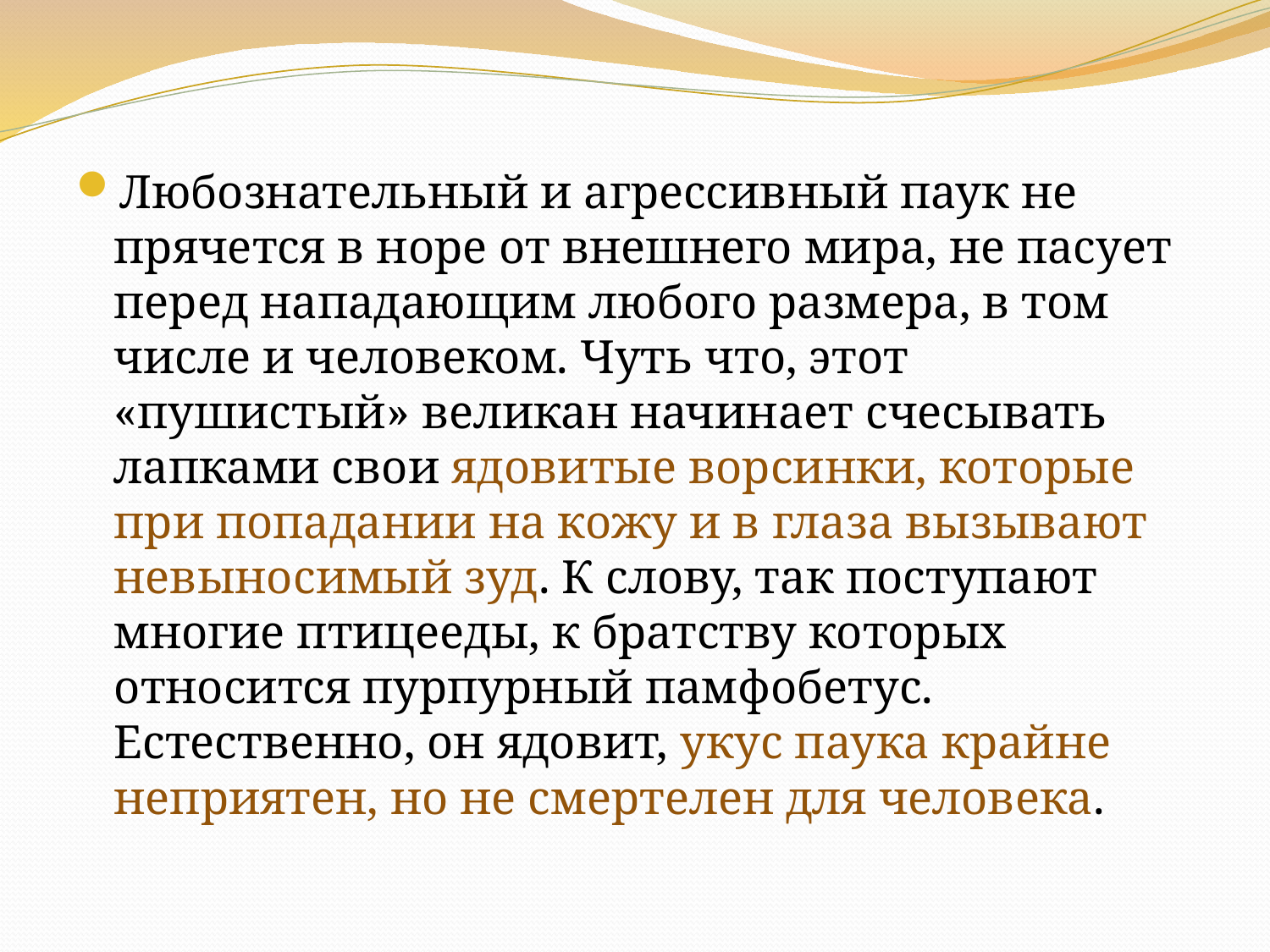

Любознательный и агрессивный паук не прячется в норе от внешнего мира, не пасует перед нападающим любого размера, в том числе и человеком. Чуть что, этот «пушистый» великан начинает счесывать лапками свои ядовитые ворсинки, которые при попадании на кожу и в глаза вызывают невыносимый зуд. К слову, так поступают многие птицееды, к братству которых относится пурпурный памфобетус. Естественно, он ядовит, укус паука крайне неприятен, но не смертелен для человека.